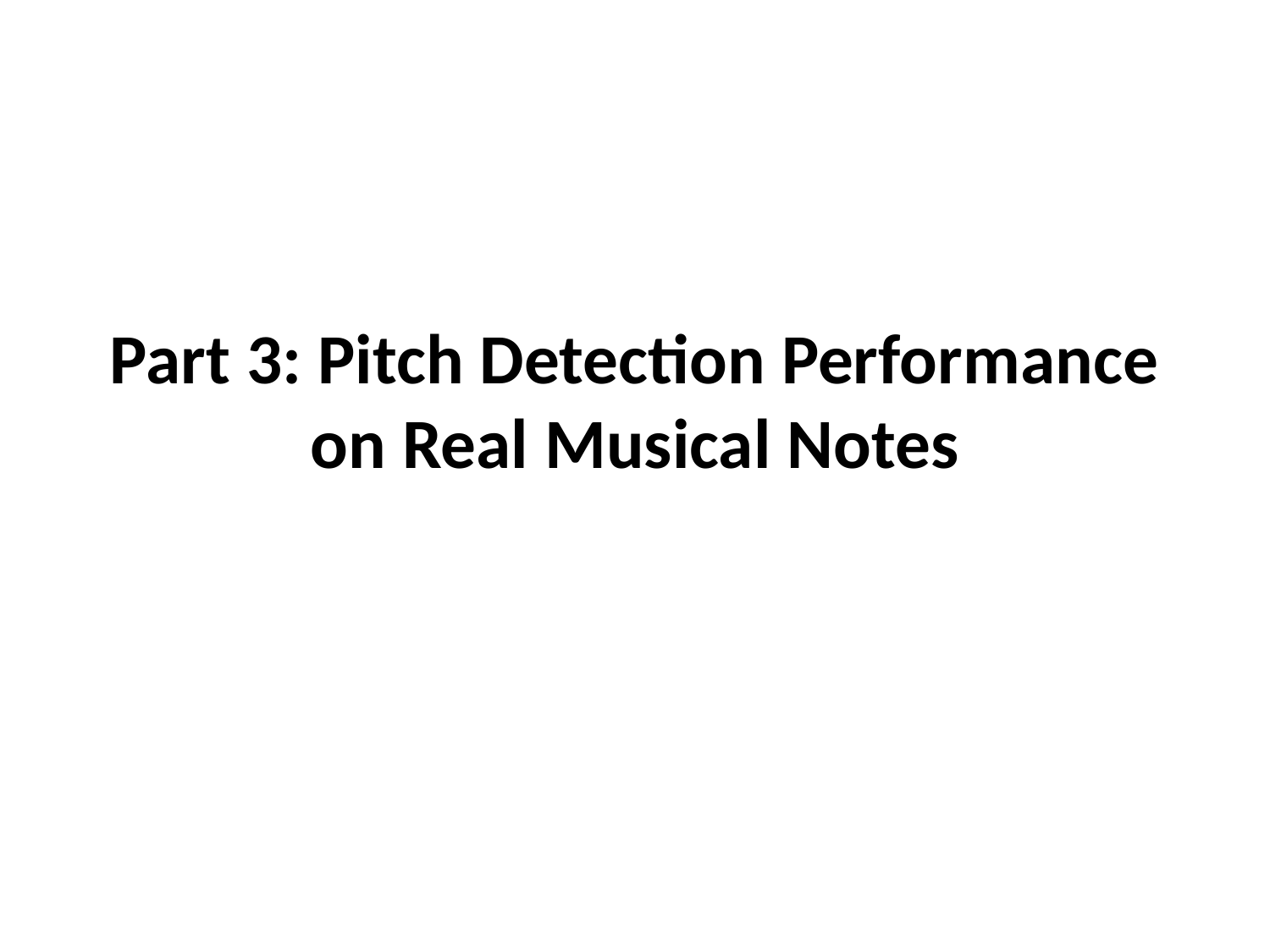

# Part 3: Pitch Detection Performance on Real Musical Notes